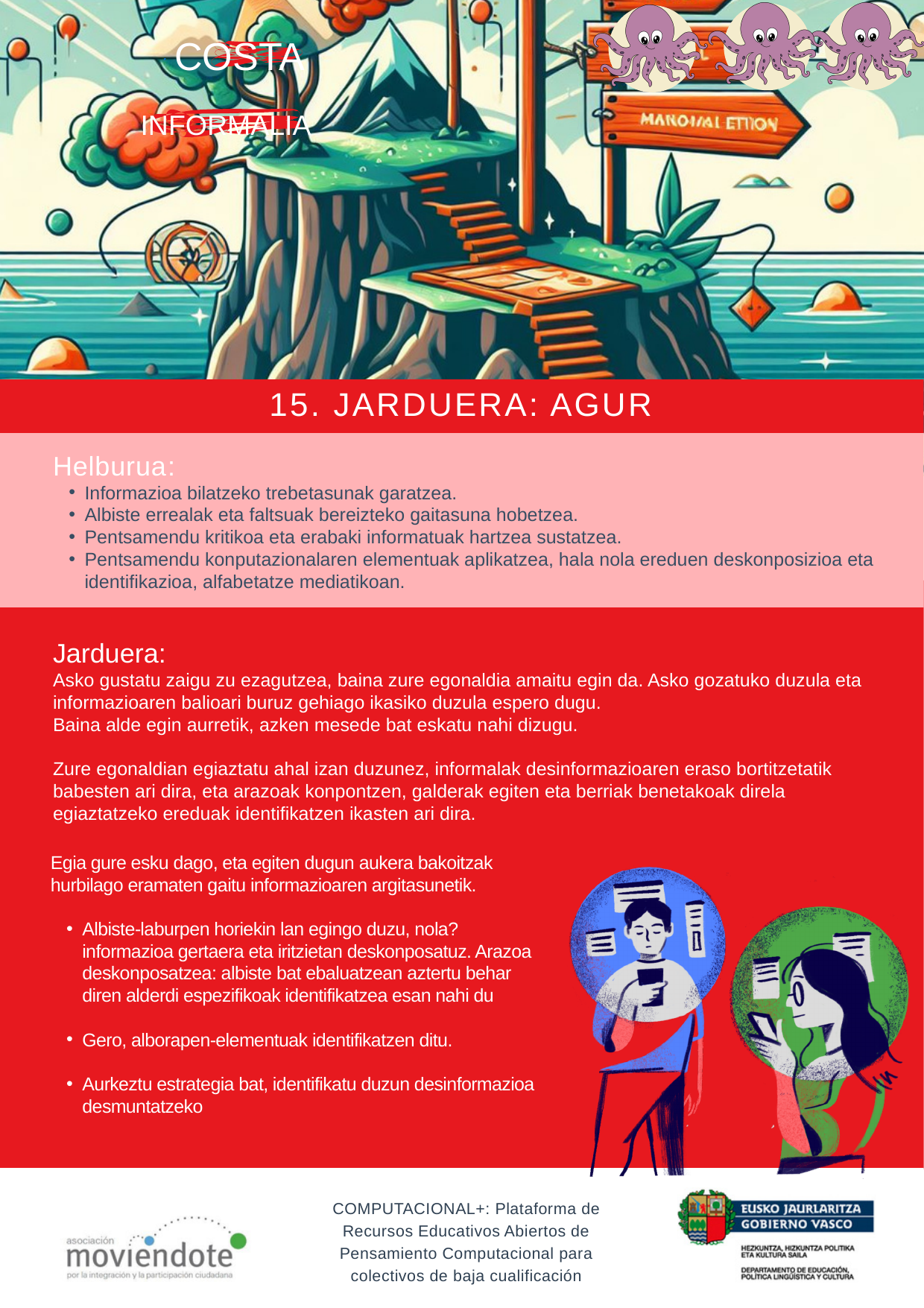

COSTA

INFORMALIA

15. JARDUERA: AGUR

Helburua﻿:
Informazioa bilatzeko trebetasunak garatzea.
Albiste errealak eta faltsuak bereizteko gaitasuna hobetzea.
Pentsamendu kritikoa eta erabaki informatuak hartzea sustatzea.
Pentsamendu konputazionalaren elementuak aplikatzea, hala nola ereduen deskonposizioa eta identifikazioa, alfabetatze mediatikoan.

Jarduera:
Asko gustatu zaigu zu ezagutzea, baina zure egonaldia amaitu egin da. Asko gozatuko duzula eta informazioaren balioari buruz gehiago ikasiko duzula espero dugu.
Baina alde egin aurretik, azken mesede bat eskatu nahi dizugu.

Zure egonaldian egiaztatu ahal izan duzunez, informalak desinformazioaren eraso bortitzetatik babesten ari dira, eta arazoak konpontzen, galderak egiten eta berriak benetakoak direla egiaztatzeko ereduak identifikatzen ikasten ari dira.

Egia gure esku dago, eta egiten dugun aukera bakoitzak hurbilago eramaten gaitu informazioaren argitasunetik.

Albiste-laburpen horiekin lan egingo duzu, nola? informazioa gertaera eta iritzietan deskonposatuz. Arazoa deskonposatzea: albiste bat ebaluatzean aztertu behar diren alderdi espezifikoak identifikatzea esan nahi du

Gero, alborapen-elementuak identifikatzen ditu.

Aurkeztu estrategia bat, identifikatu duzun desinformazioa desmuntatzeko

COMPUTACIONAL+: Plataforma de Recursos Educativos Abiertos de Pensamiento Computacional para colectivos de baja cualificación